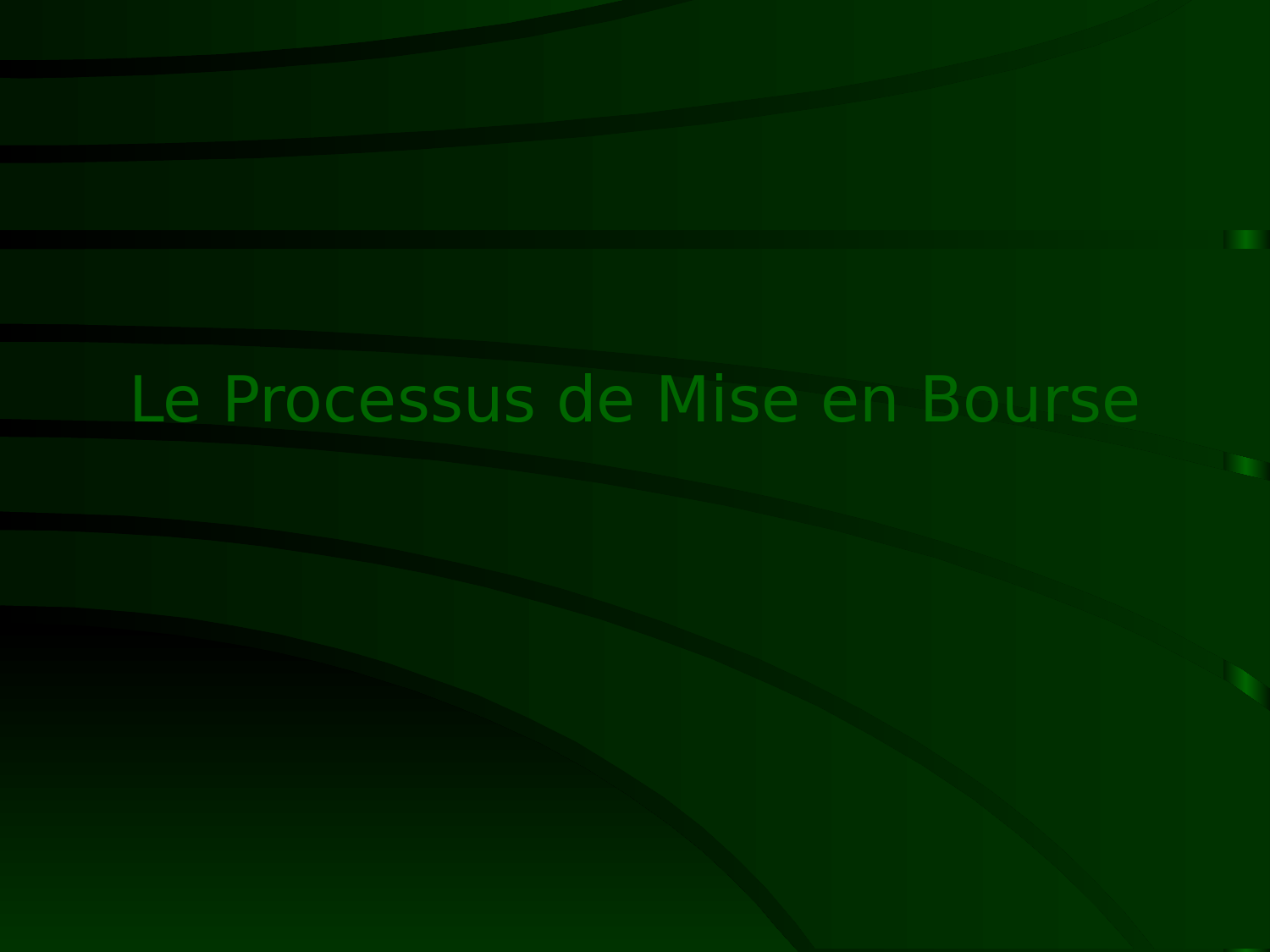

# Le Processus de Mise en Bourse